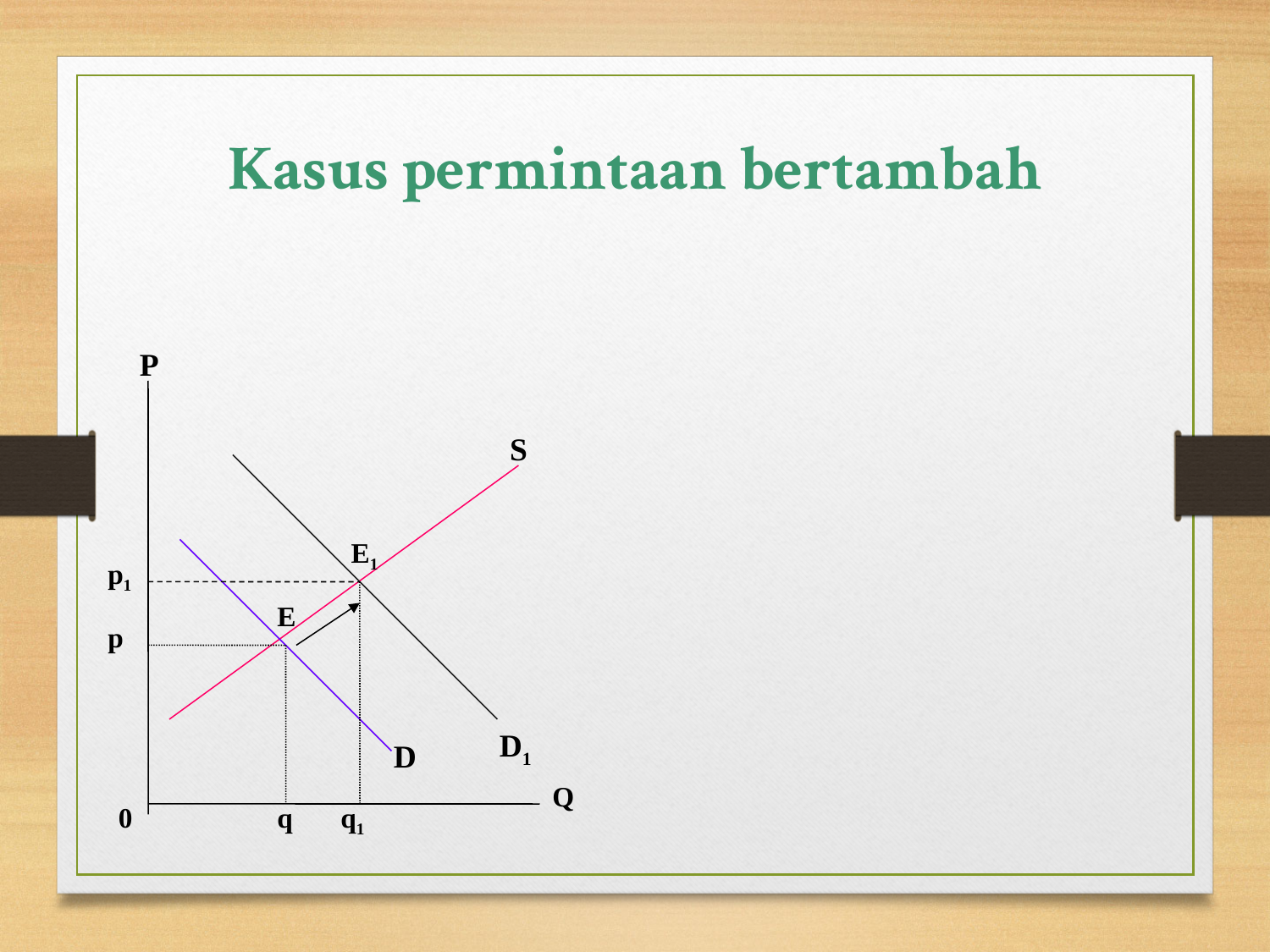

# Kasus permintaan bertambah
P

S

E1

p1

E

p

D1
D
Q
0
q
q1